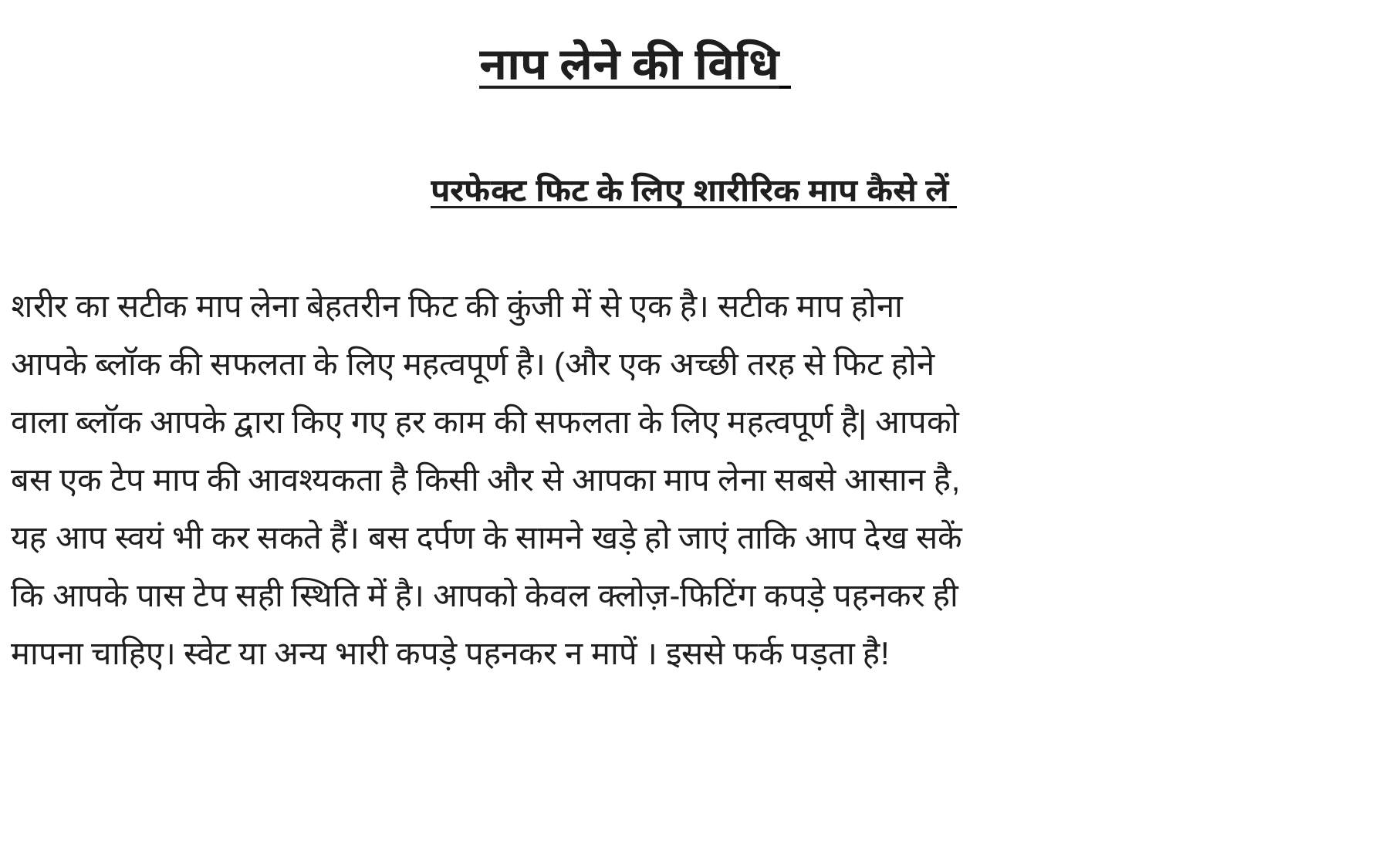

नाप लेने की विधि

परफेक्ट फिट के लिए शारीरिक माप कैसे लें

शरीर का सटीक माप लेना बेहतरीन फिट की कुंजी में से एक है। सटीक माप होना आपके ब्लॉक की सफलता के लिए महत्वपूर्ण है। (और एक अच्छी तरह से फिट होने वाला ब्लॉक आपके द्वारा किए गए हर काम की सफलता के लिए महत्वपूर्ण है| आपको बस एक टेप माप की आवश्यकता है किसी और से आपका माप लेना सबसे आसान है, यह आप स्वयं भी कर सकते हैं। बस दर्पण के सामने खड़े हो जाएं ताकि आप देख सकें कि आपके पास टेप सही स्थिति में है। आपको केवल क्लोज़-फिटिंग कपड़े पहनकर ही मापना चाहिए। स्वेट या अन्य भारी कपड़े पहनकर न मापें । इससे फर्क पड़ता है!